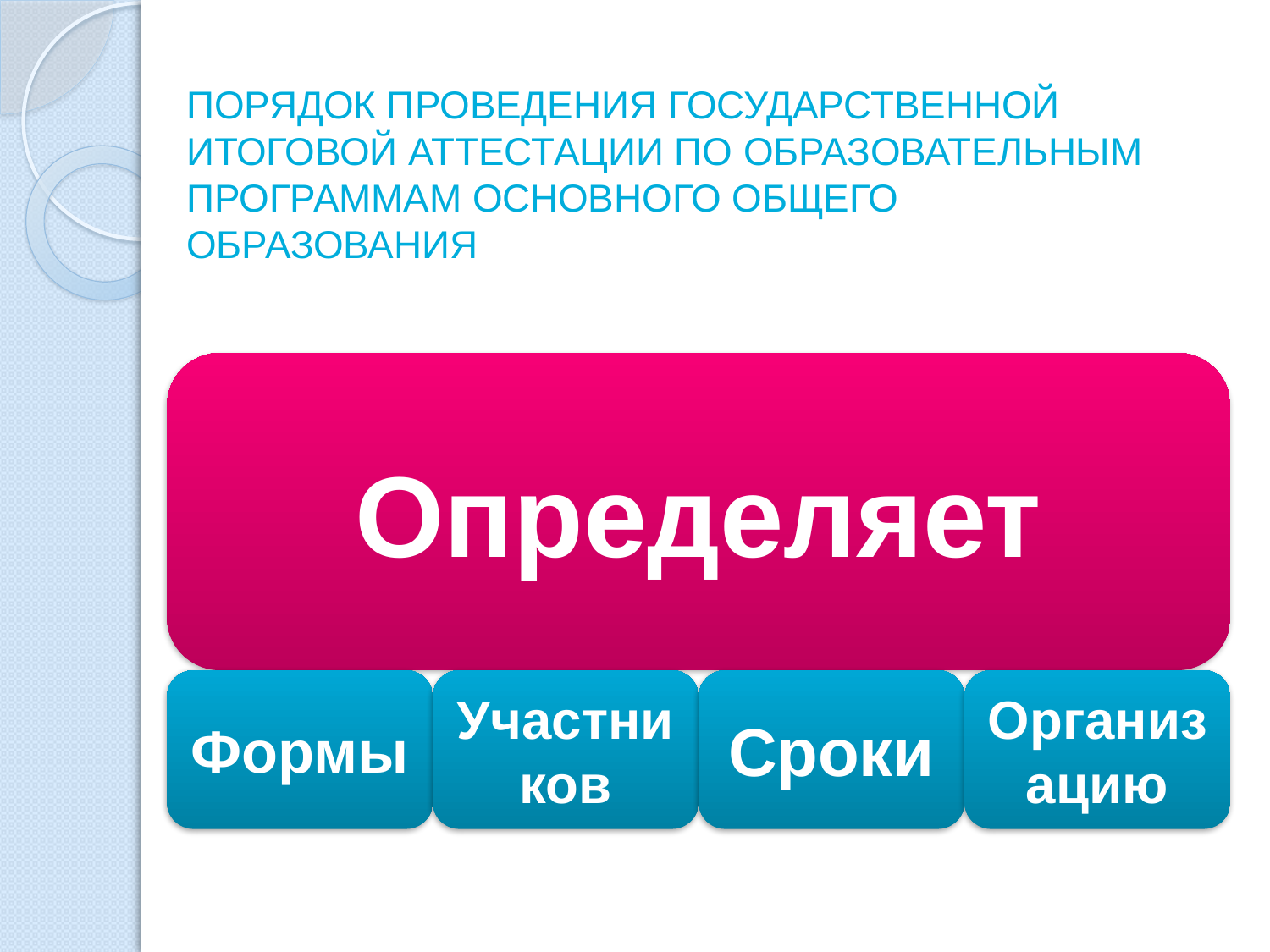

# Порядок проведения государственной итоговой аттестации по образовательным программам основного общего образования
Определяет
Организацию
Формы
Сроки